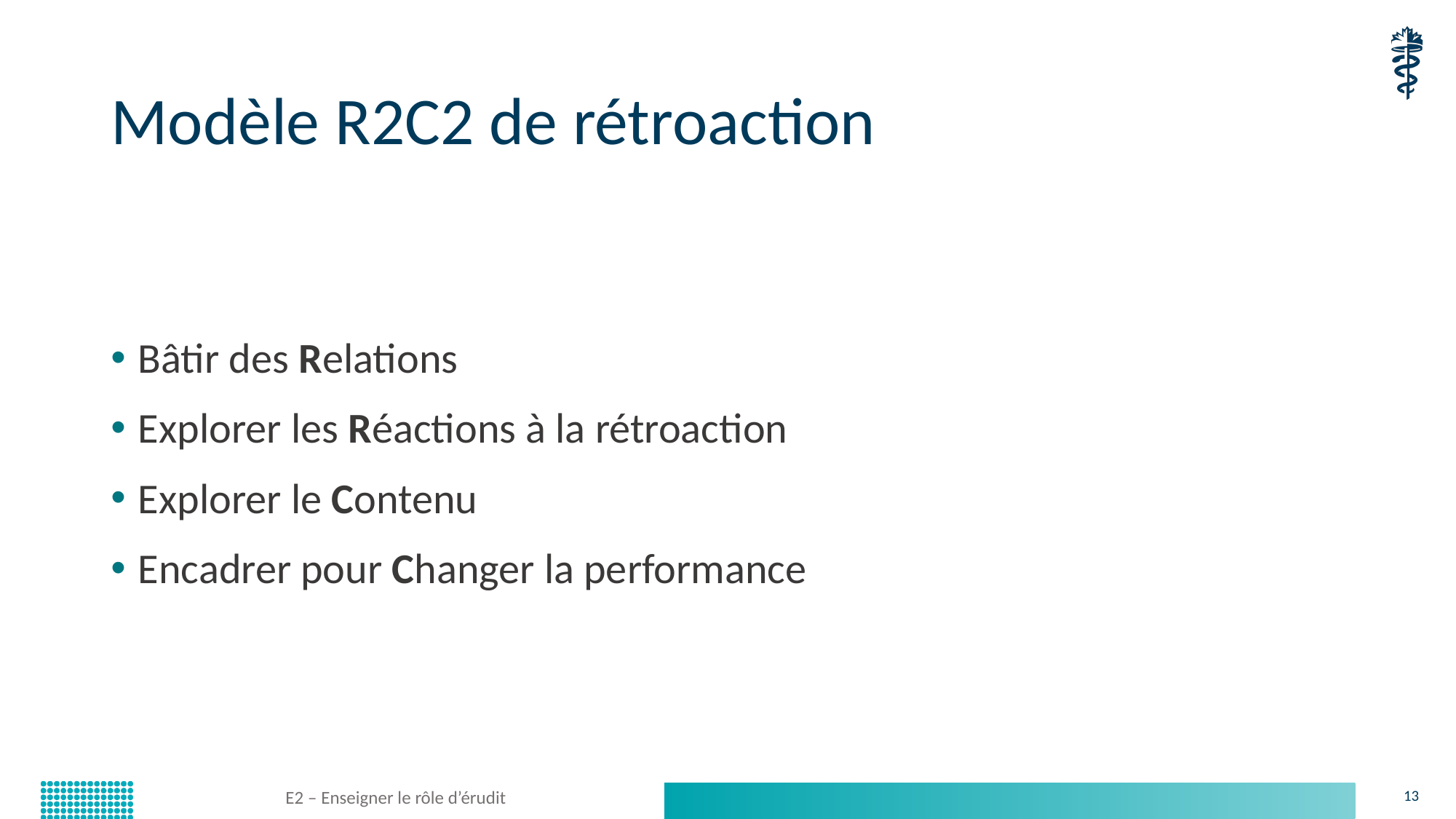

# Modèle R2C2 de rétroaction

Bâtir des Relations
Explorer les Réactions à la rétroaction
Explorer le Contenu
Encadrer pour Changer la performance
E2 – Enseigner le rôle d’érudit
13